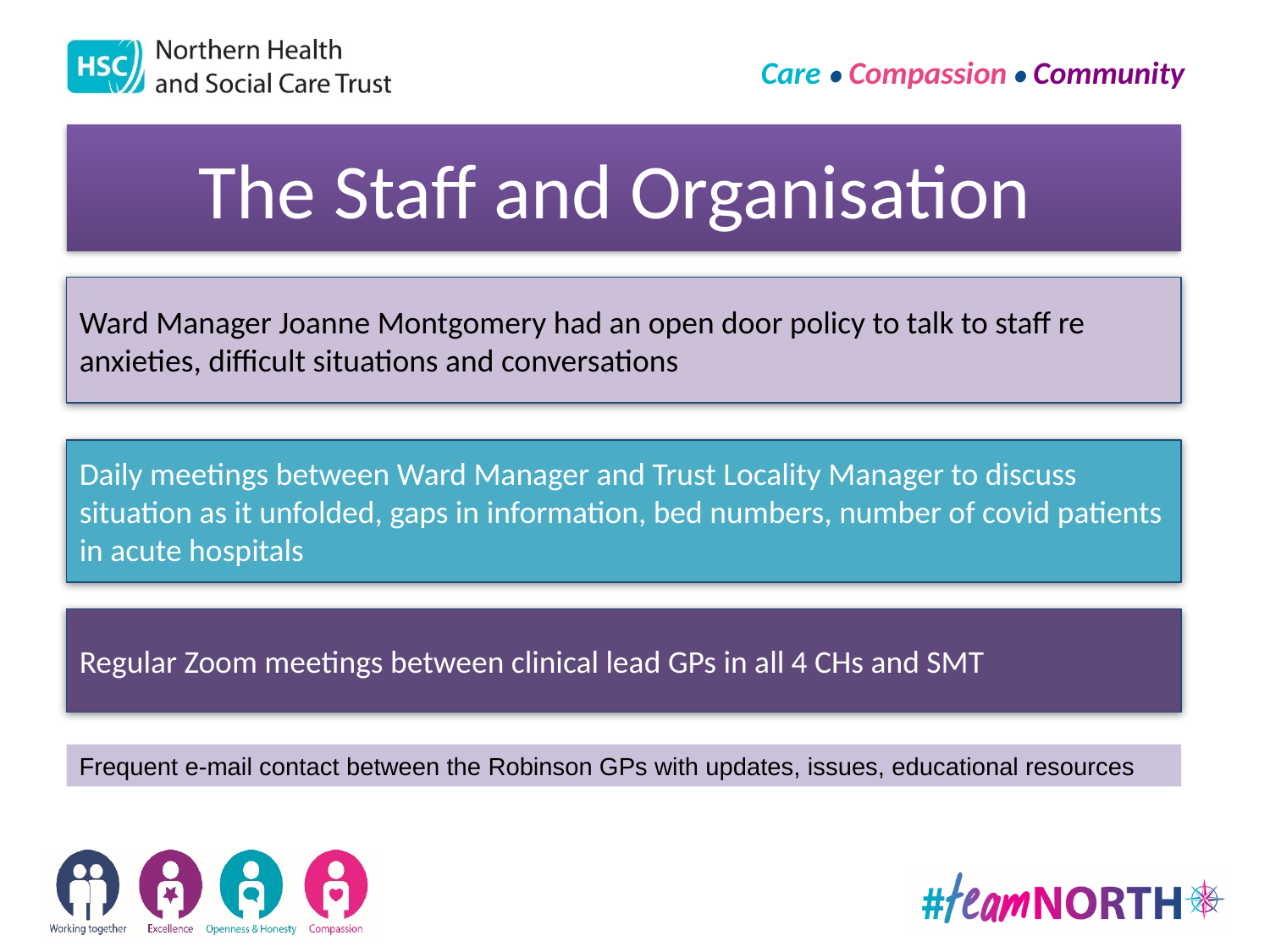

# The Staff and Organisation
Ward Manager Joanne Montgomery had an open door policy to talk to staff re anxieties, difficult situations and conversations
Daily meetings between Ward Manager and Trust Locality Manager to discuss situation as it unfolded, gaps in information, bed numbers, number of covid patients in acute hospitals
Regular Zoom meetings between clinical lead GPs in all 4 CHs and SMT
Frequent e-mail contact between the Robinson GPs with updates, issues, educational resources